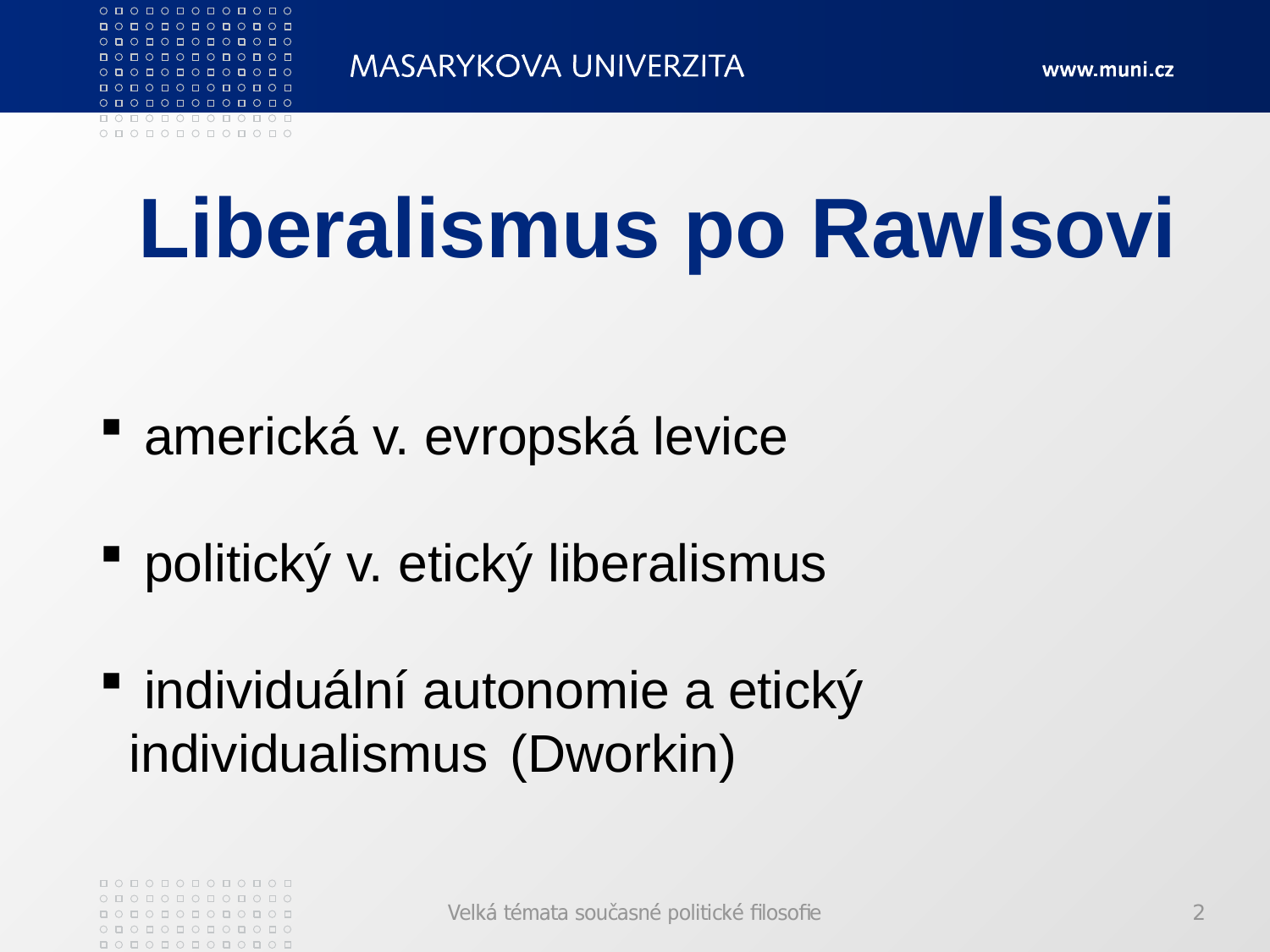

# Liberalismus po Rawlsovi
 americká v. evropská levice

 politický v. etický liberalismus

 individuální autonomie a etický individualismus 	(Dworkin)
Velká témata současné politické filosofie
2